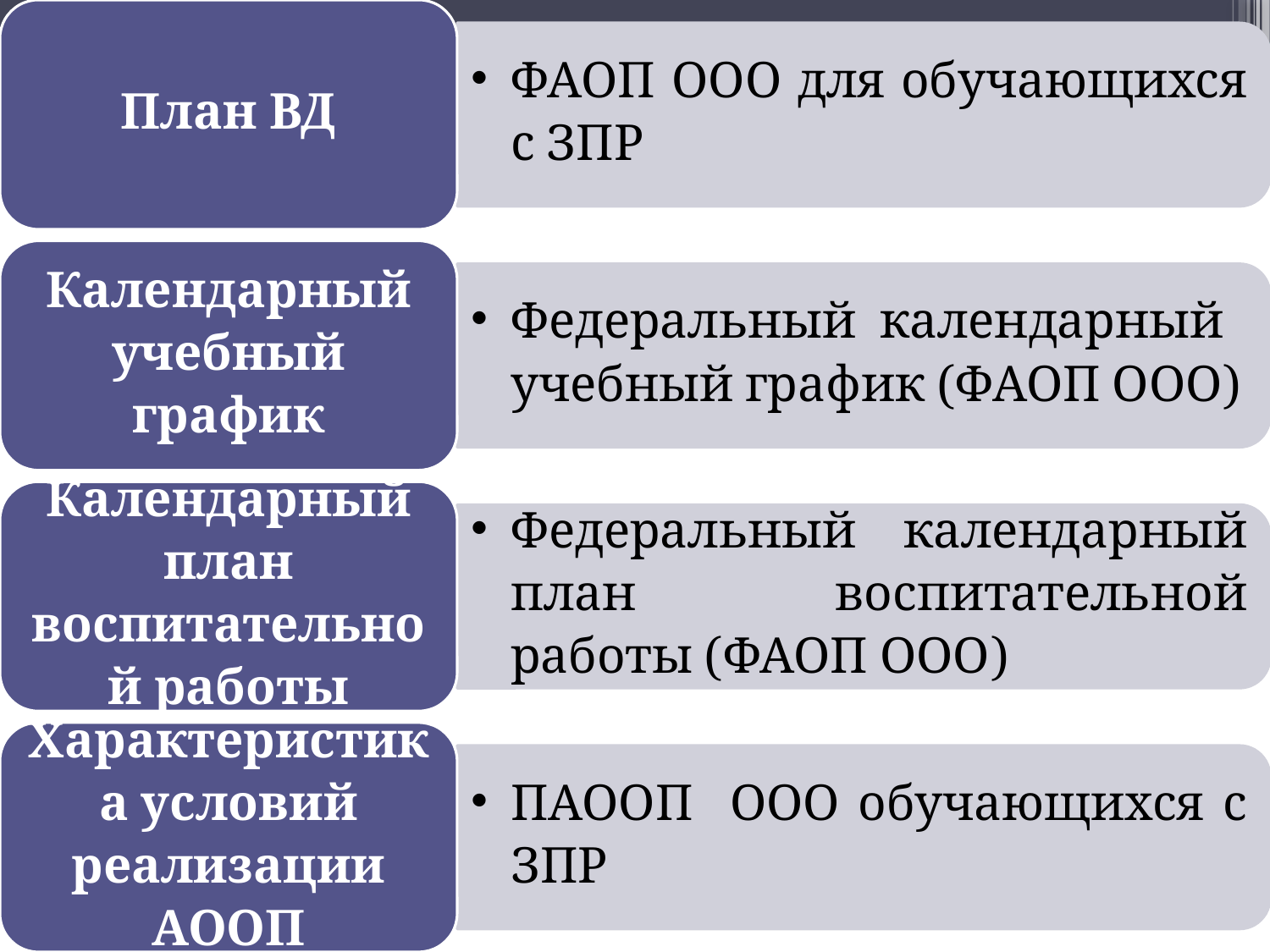

План ВД
ФАОП ООО для обучающихся с ЗПР
Календарный учебный график
Федеральный календарный  учебный график (ФАОП ООО)